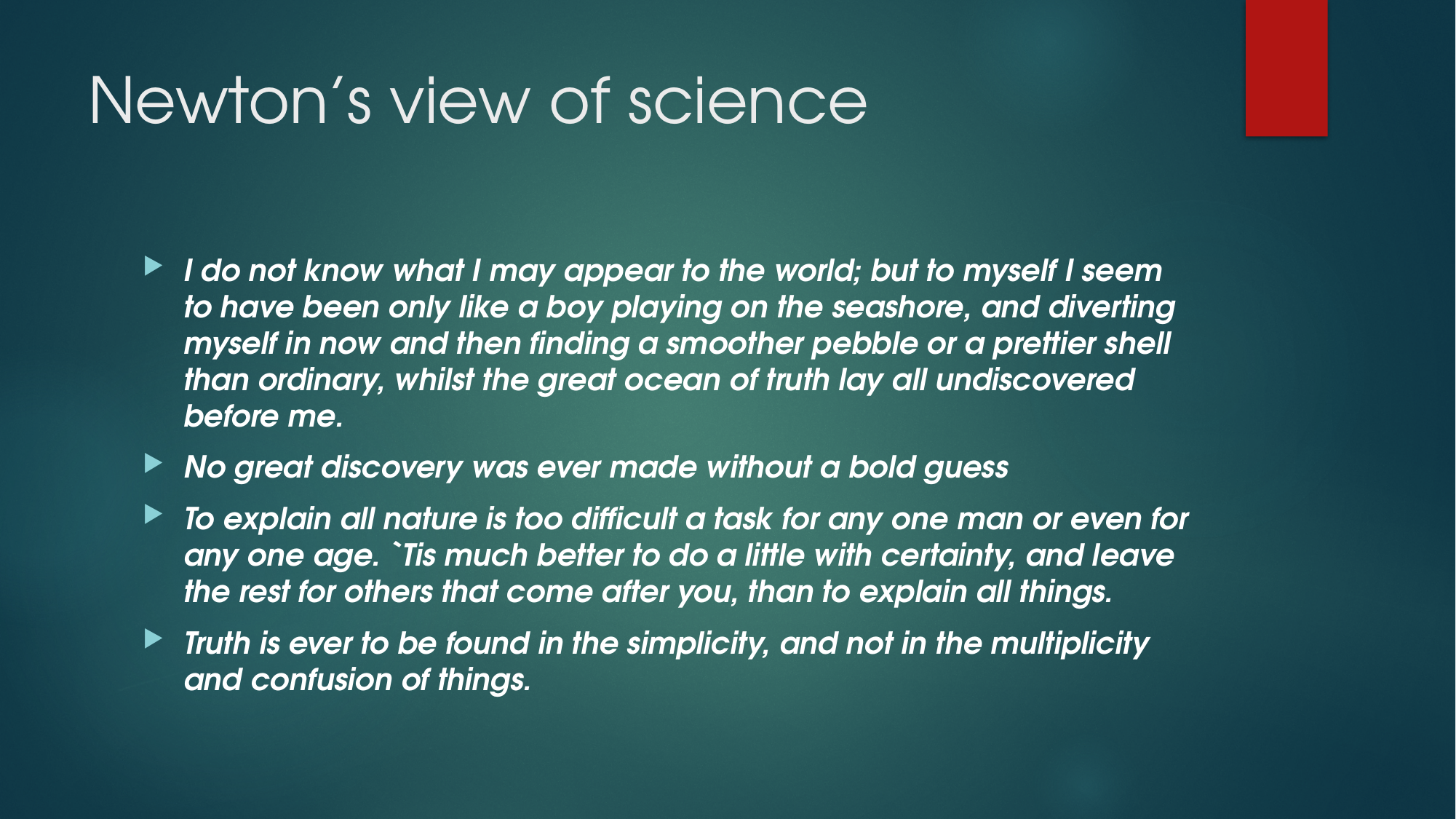

# Newton’s view of science
I do not know what I may appear to the world; but to myself I seem to have been only like a boy playing on the seashore, and diverting myself in now and then finding a smoother pebble or a prettier shell than ordinary, whilst the great ocean of truth lay all undiscovered before me.
No great discovery was ever made without a bold guess
To explain all nature is too difficult a task for any one man or even for any one age. `Tis much better to do a little with certainty, and leave the rest for others that come after you, than to explain all things.
Truth is ever to be found in the simplicity, and not in the multiplicity and confusion of things.